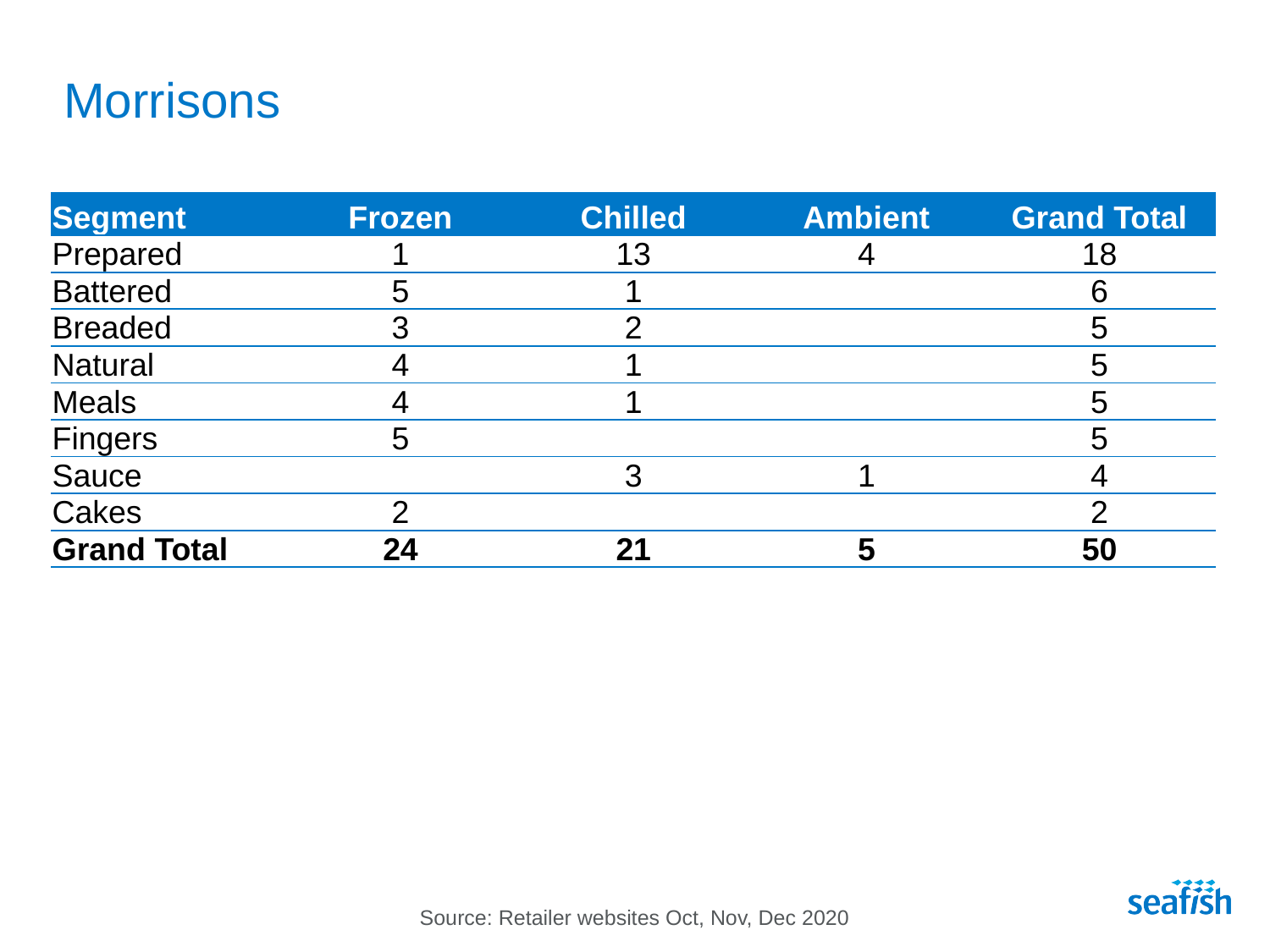

# Morrisons
| Segment | Frozen | Chilled | Ambient | Grand Total |
| --- | --- | --- | --- | --- |
| Prepared | 1 | 13 | 4 | 18 |
| Battered | 5 | 1 |  | 6 |
| Breaded | 3 | 2 |  | 5 |
| Natural | 4 | 1 |  | 5 |
| Meals | 4 | 1 |  | 5 |
| Fingers | 5 |  |  | 5 |
| Sauce |  | 3 | 1 | 4 |
| Cakes | 2 |  |  | 2 |
| Grand Total | 24 | 21 | 5 | 50 |
Source: Retailer websites Oct, Nov, Dec 2020